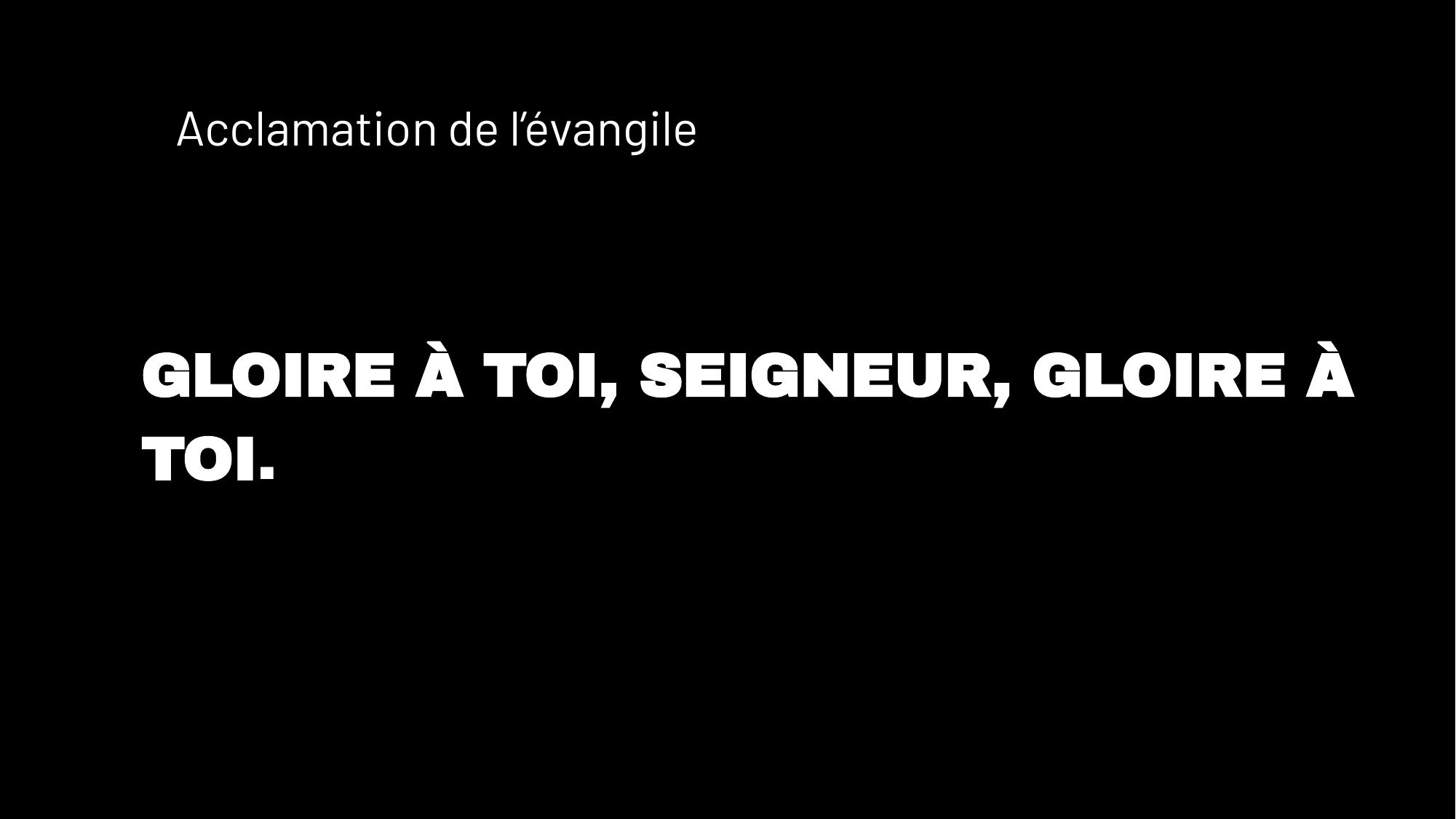

Acclamation de l’évangile
Gloire à toi, Seigneur, gloire à toi.